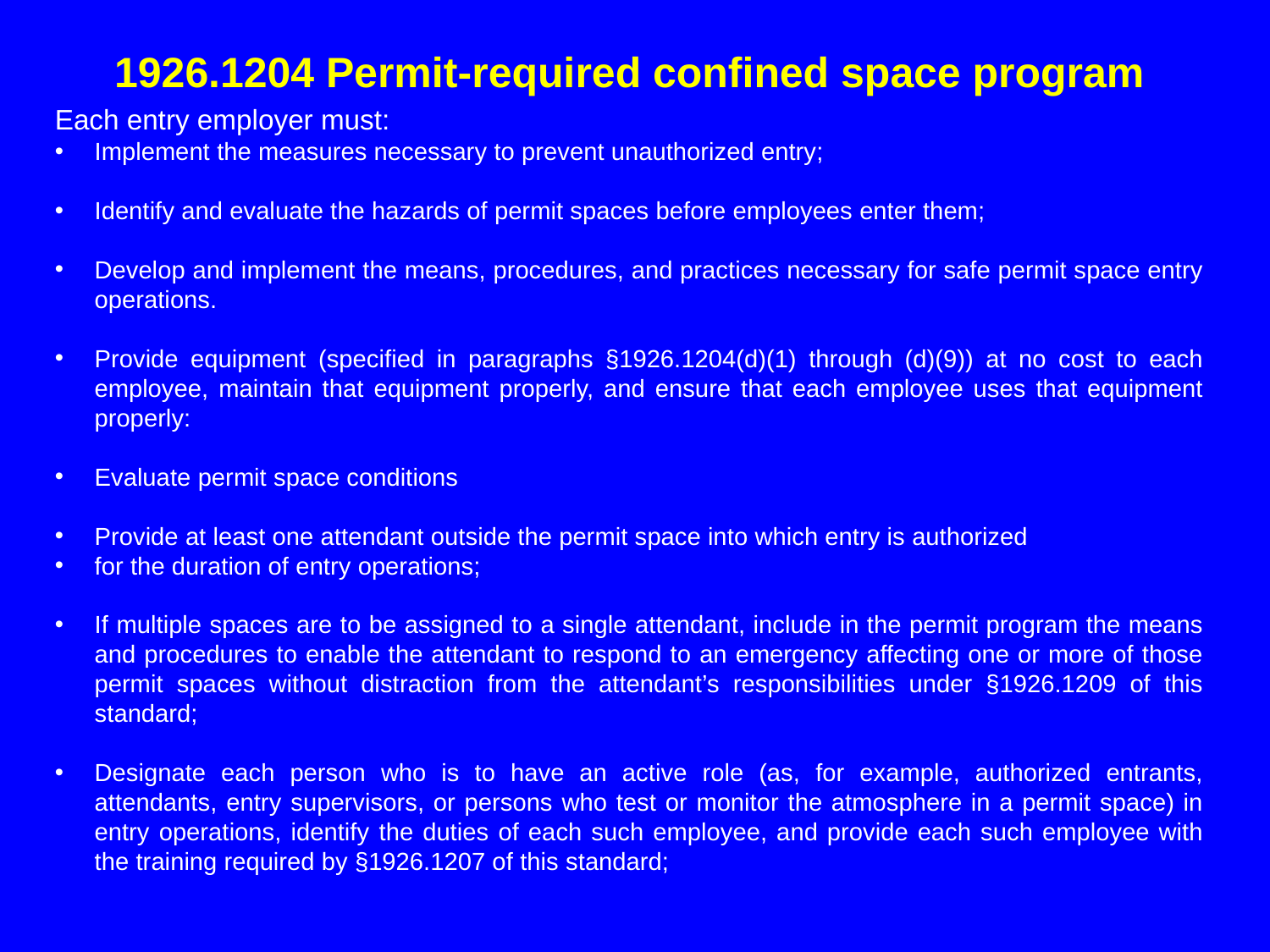

# 1926.1204 Permit-required confined space program
Each entry employer must:
Implement the measures necessary to prevent unauthorized entry;

Identify and evaluate the hazards of permit spaces before employees enter them;

Develop and implement the means, procedures, and practices necessary for safe permit space entry operations.

Provide equipment (specified in paragraphs §1926.1204(d)(1) through (d)(9)) at no cost to each employee, maintain that equipment properly, and ensure that each employee uses that equipment properly:

Evaluate permit space conditions

Provide at least one attendant outside the permit space into which entry is authorized
for the duration of entry operations;

If multiple spaces are to be assigned to a single attendant, include in the permit program the means and procedures to enable the attendant to respond to an emergency affecting one or more of those permit spaces without distraction from the attendant’s responsibilities under §1926.1209 of this standard;

Designate each person who is to have an active role (as, for example, authorized entrants, attendants, entry supervisors, or persons who test or monitor the atmosphere in a permit space) in entry operations, identify the duties of each such employee, and provide each such employee with the training required by §1926.1207 of this standard;